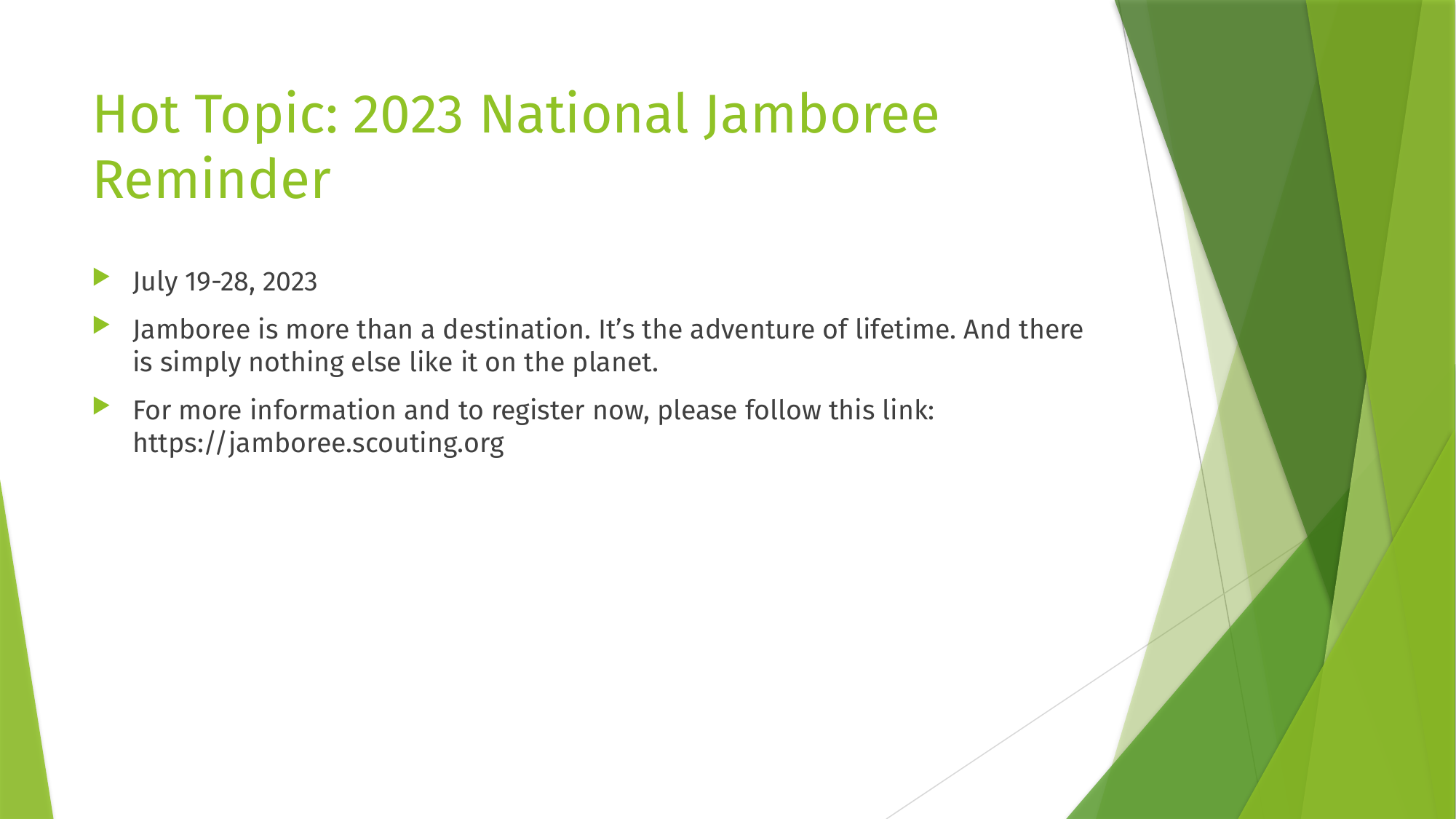

# Hot Topic: 2023 National Jamboree Reminder
July 19-28, 2023
Jamboree is more than a destination. It’s the adventure of lifetime. And there is simply nothing else like it on the planet.
For more information and to register now, please follow this link: https://jamboree.scouting.org